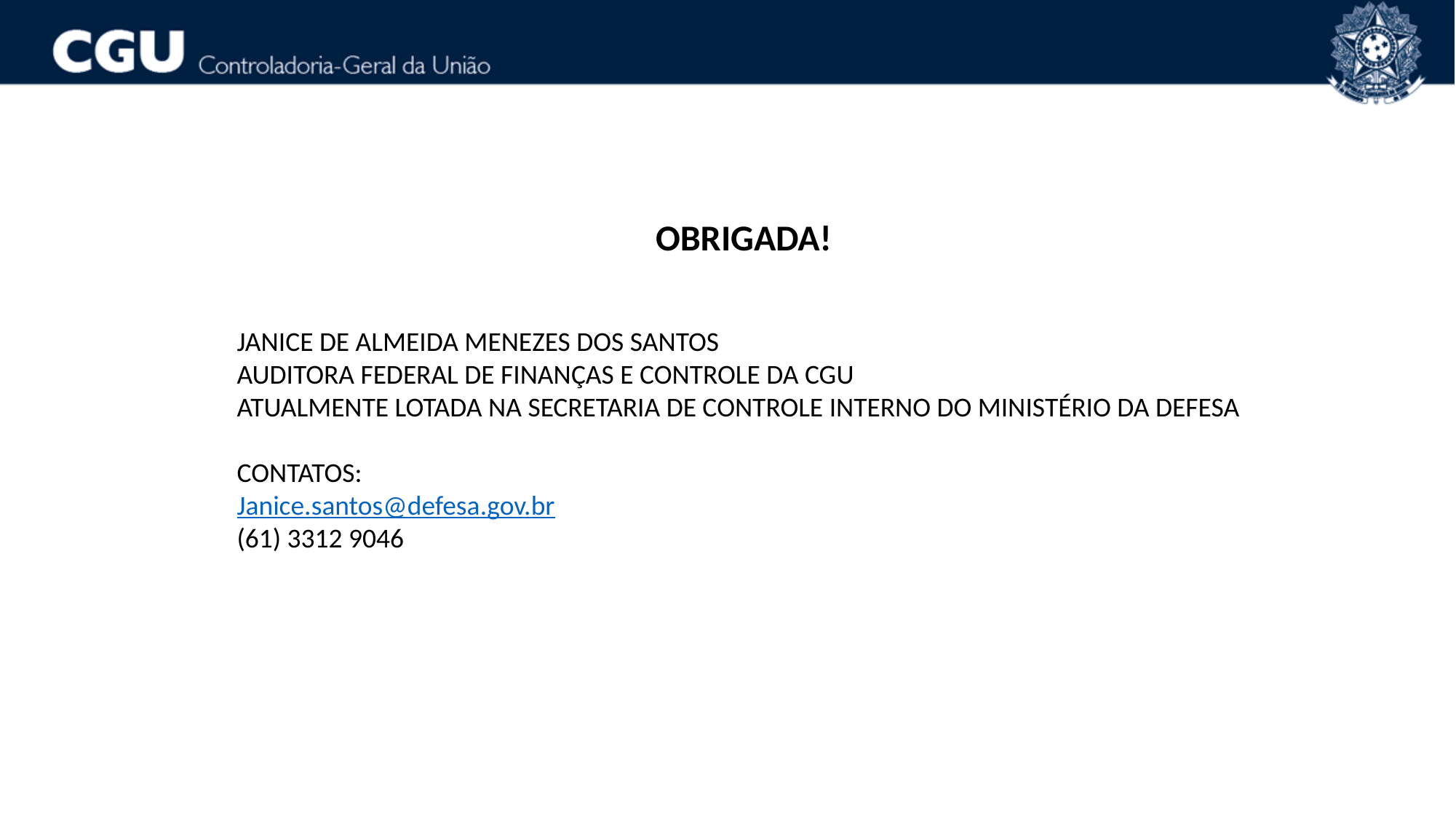

OBRIGADA!

JANICE DE ALMEIDA MENEZES DOS SANTOS
AUDITORA FEDERAL DE FINANÇAS E CONTROLE DA CGU
ATUALMENTE LOTADA NA SECRETARIA DE CONTROLE INTERNO DO MINISTÉRIO DA DEFESA

CONTATOS:
Janice.santos@defesa.gov.br
(61) 3312 9046